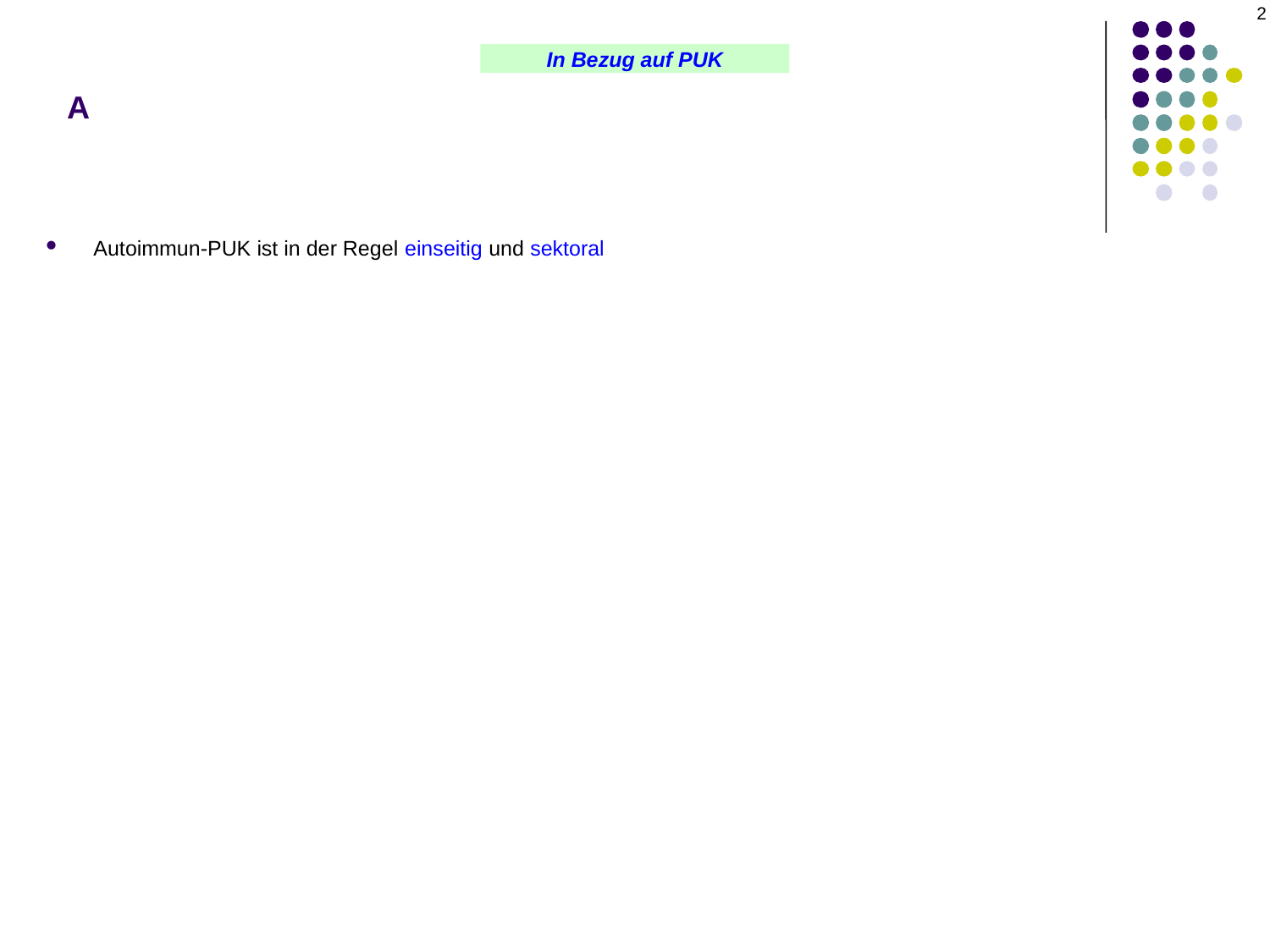

2
# A
In Bezug auf PUK
Autoimmun-PUK ist in der Regel einseitig und sektoral